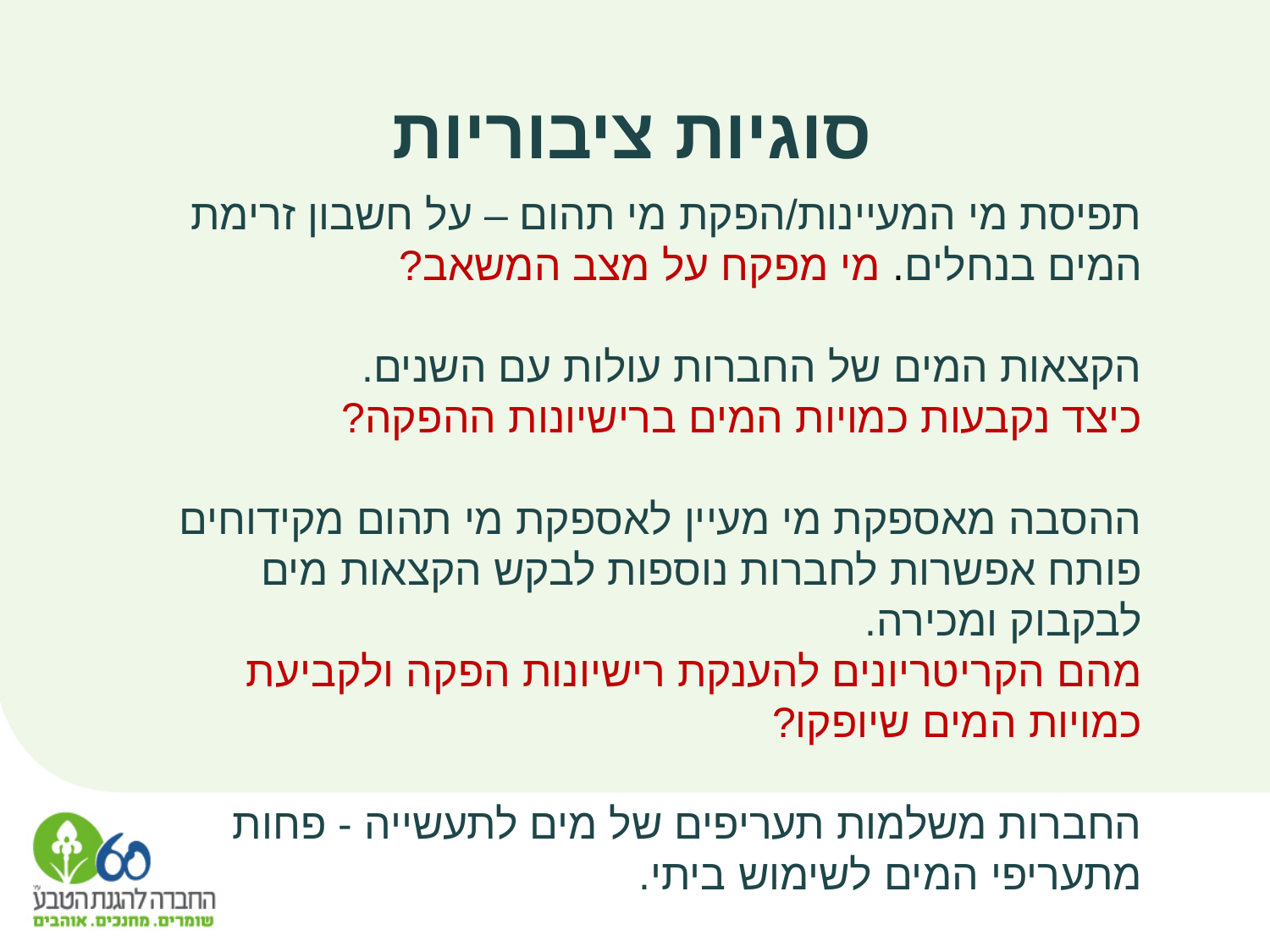

סוגיות ציבוריות
תפיסת מי המעיינות/הפקת מי תהום – על חשבון זרימת המים בנחלים. מי מפקח על מצב המשאב?

הקצאות המים של החברות עולות עם השנים.
כיצד נקבעות כמויות המים ברישיונות ההפקה?

ההסבה מאספקת מי מעיין לאספקת מי תהום מקידוחים פותח אפשרות לחברות נוספות לבקש הקצאות מים לבקבוק ומכירה.
מהם הקריטריונים להענקת רישיונות הפקה ולקביעת  כמויות המים שיופקו?

החברות משלמות תעריפים של מים לתעשייה - פחות מתעריפי המים לשימוש ביתי.